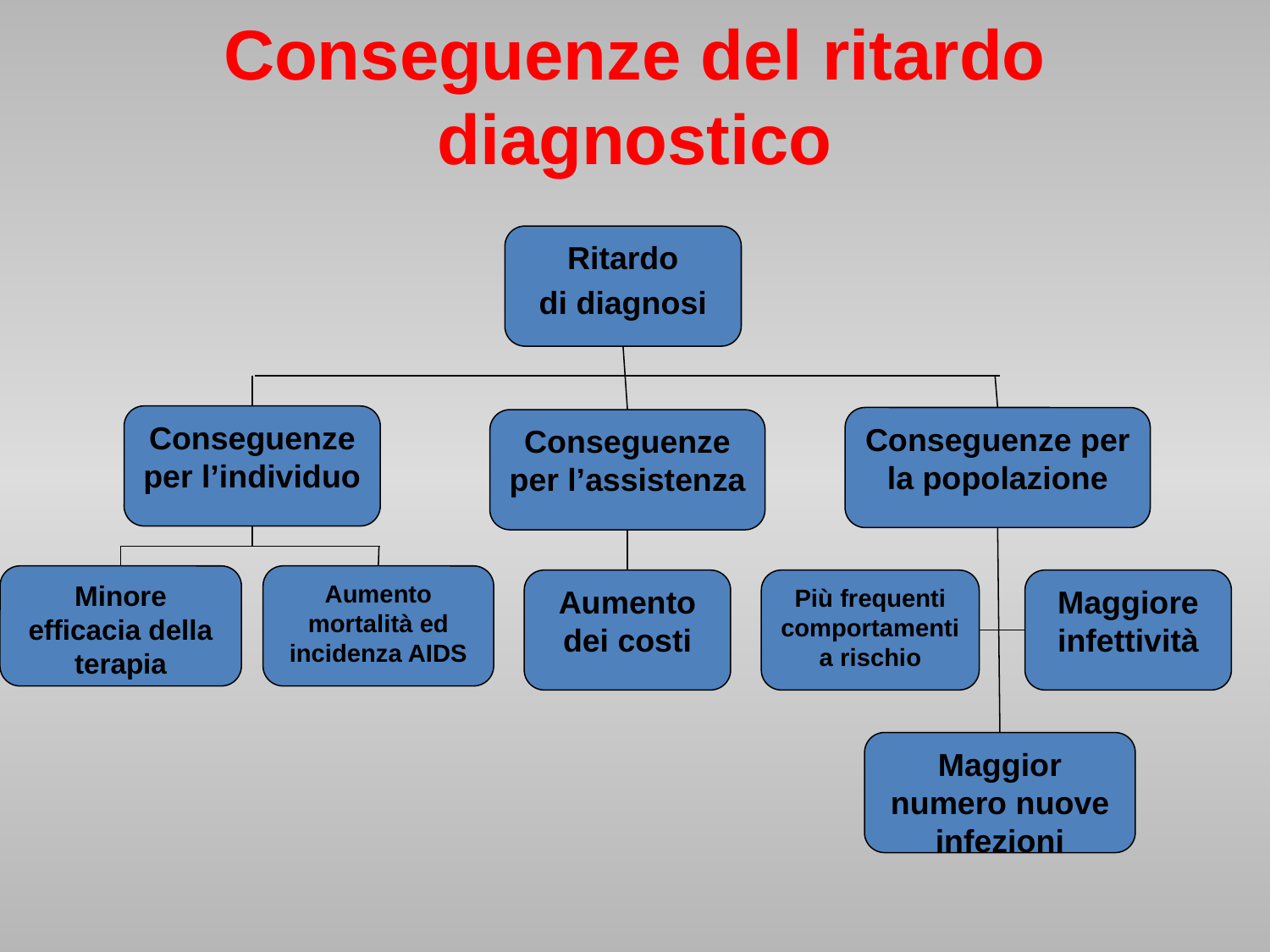

Conseguenze del ritardo diagnostico
Ritardo
di diagnosi
Conseguenze per l’individuo
Conseguenze per la popolazione
Conseguenze per l’assistenza
Minore efficacia della terapia
Aumento mortalità ed incidenza AIDS
Aumento dei costi
Più frequenti comportamenti a rischio
Maggiore infettività

Maggior numero nuove infezioni